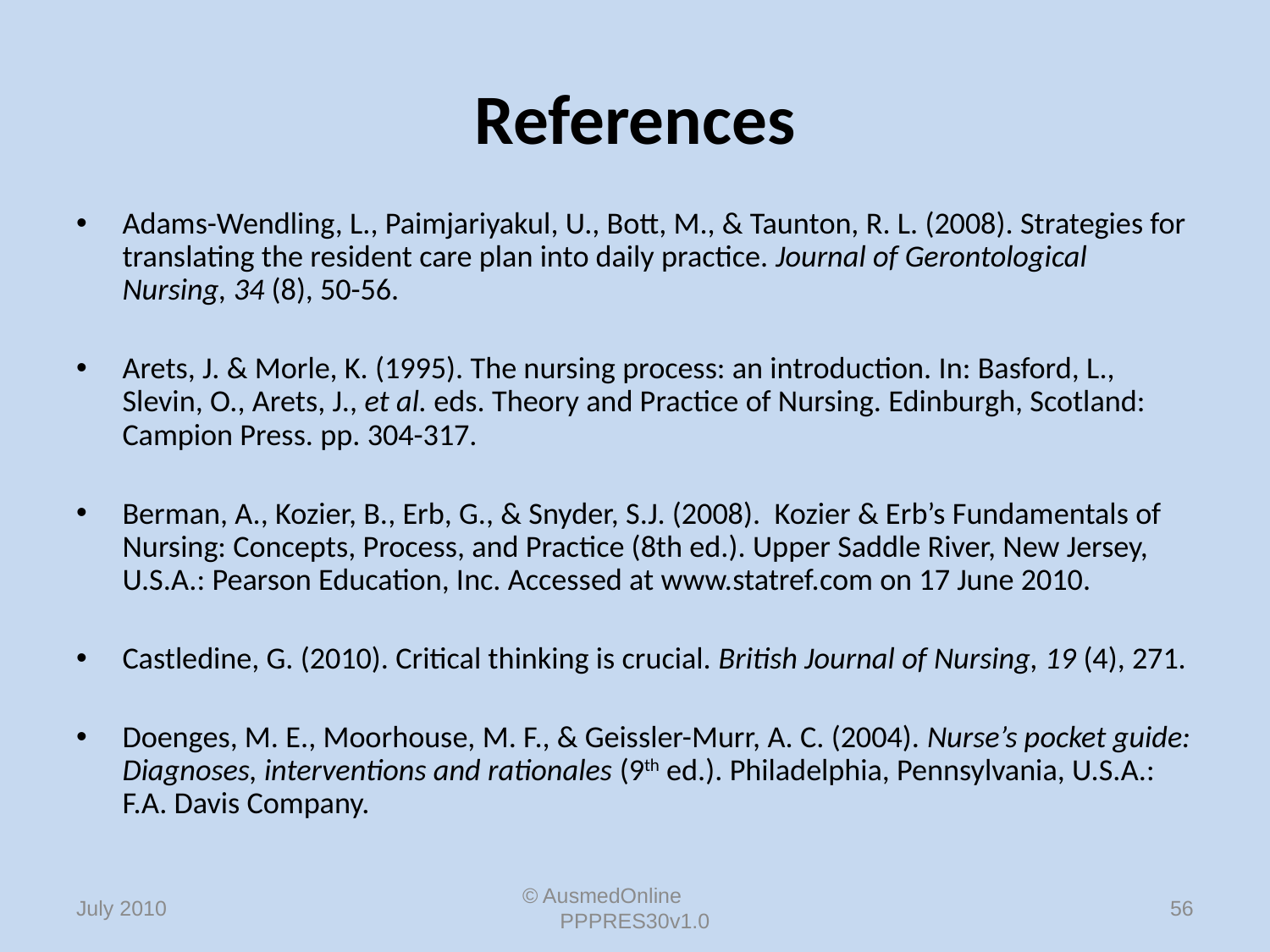

# References
Adams-Wendling, L., Paimjariyakul, U., Bott, M., & Taunton, R. L. (2008). Strategies for translating the resident care plan into daily practice. Journal of Gerontological Nursing, 34 (8), 50-56.

Arets, J. & Morle, K. (1995). The nursing process: an introduction. In: Basford, L., Slevin, O., Arets, J., et al. eds. Theory and Practice of Nursing. Edinburgh, Scotland: Campion Press. pp. 304-317.

Berman, A., Kozier, B., Erb, G., & Snyder, S.J. (2008).  Kozier & Erb’s Fundamentals of Nursing: Concepts, Process, and Practice (8th ed.). Upper Saddle River, New Jersey, U.S.A.: Pearson Education, Inc. Accessed at www.statref.com on 17 June 2010.

Castledine, G. (2010). Critical thinking is crucial. British Journal of Nursing, 19 (4), 271.

Doenges, M. E., Moorhouse, M. F., & Geissler-Murr, A. C. (2004). Nurse’s pocket guide: Diagnoses, interventions and rationales (9th ed.). Philadelphia, Pennsylvania, U.S.A.:  F.A. Davis Company.

© AusmedOnline            PPPRES30v1.0
56
July 2010